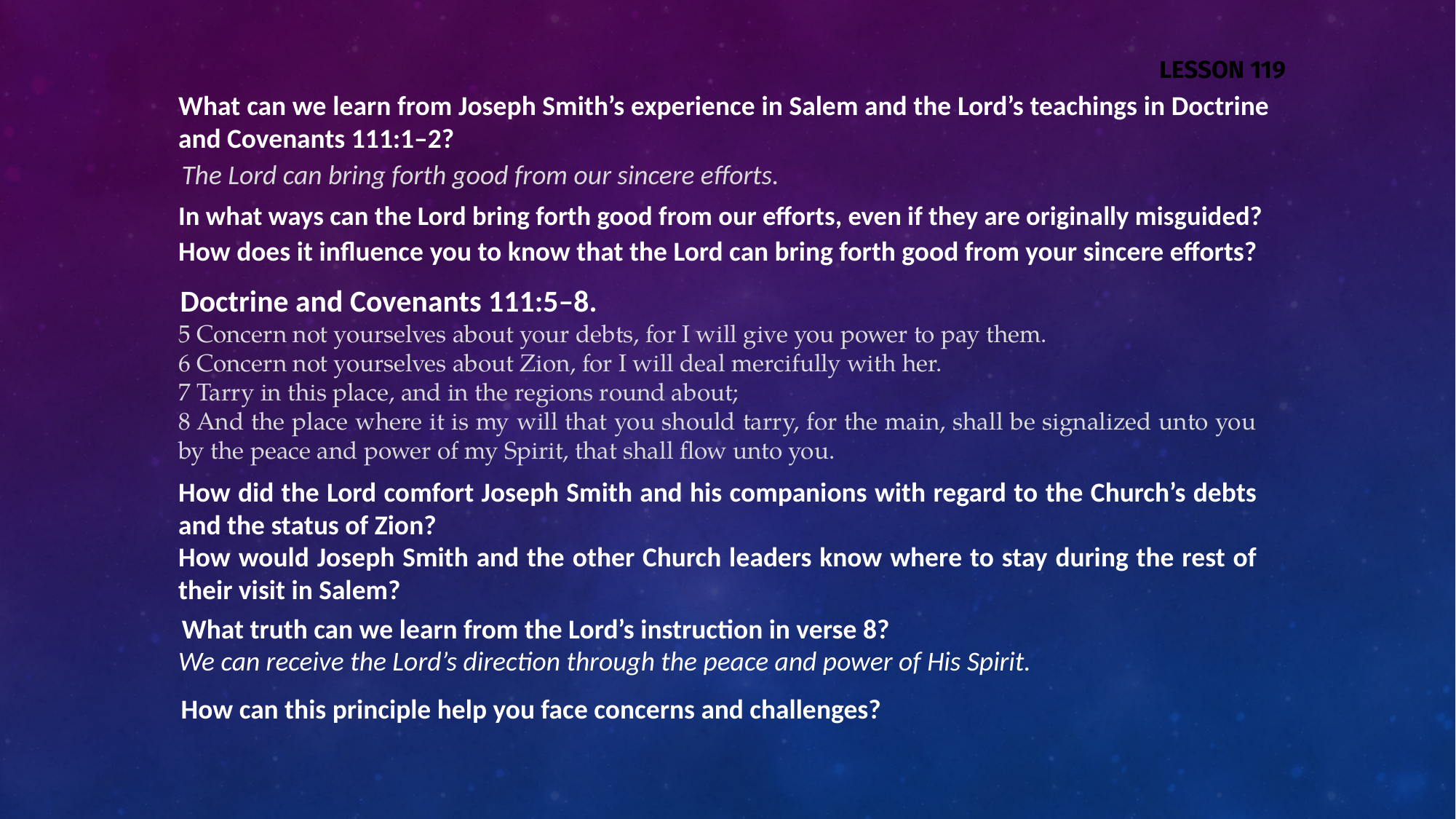

LESSON 119
What can we learn from Joseph Smith’s experience in Salem and the Lord’s teachings in Doctrine and Covenants 111:1–2?
The Lord can bring forth good from our sincere efforts.
In what ways can the Lord bring forth good from our efforts, even if they are originally misguided?
How does it influence you to know that the Lord can bring forth good from your sincere efforts?
Doctrine and Covenants 111:5–8.
5 Concern not yourselves about your debts, for I will give you power to pay them.
6 Concern not yourselves about Zion, for I will deal mercifully with her.
7 Tarry in this place, and in the regions round about;
8 And the place where it is my will that you should tarry, for the main, shall be signalized unto you by the peace and power of my Spirit, that shall flow unto you.
How did the Lord comfort Joseph Smith and his companions with regard to the Church’s debts and the status of Zion?
How would Joseph Smith and the other Church leaders know where to stay during the rest of their visit in Salem?
What truth can we learn from the Lord’s instruction in verse 8?
We can receive the Lord’s direction through the peace and power of His Spirit.
How can this principle help you face concerns and challenges?